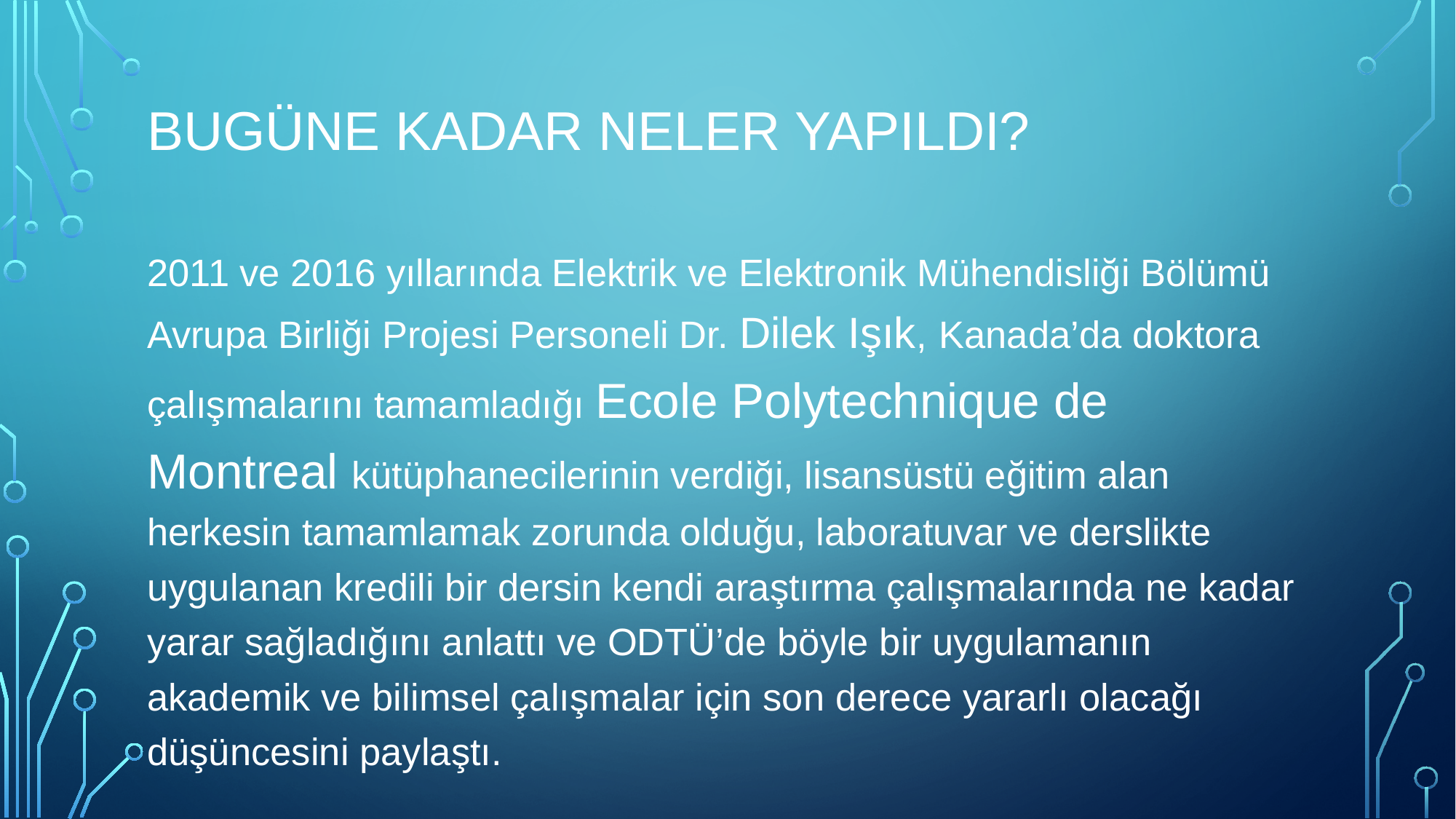

# BUGÜNE KADAR NELER YAPILDI?
2011 ve 2016 yıllarında Elektrik ve Elektronik Mühendisliği Bölümü Avrupa Birliği Projesi Personeli Dr. Dilek Işık, Kanada’da doktora çalışmalarını tamamladığı Ecole Polytechnique de Montreal kütüphanecilerinin verdiği, lisansüstü eğitim alan herkesin tamamlamak zorunda olduğu, laboratuvar ve derslikte uygulanan kredili bir dersin kendi araştırma çalışmalarında ne kadar yarar sağladığını anlattı ve ODTÜ’de böyle bir uygulamanın akademik ve bilimsel çalışmalar için son derece yararlı olacağı düşüncesini paylaştı.